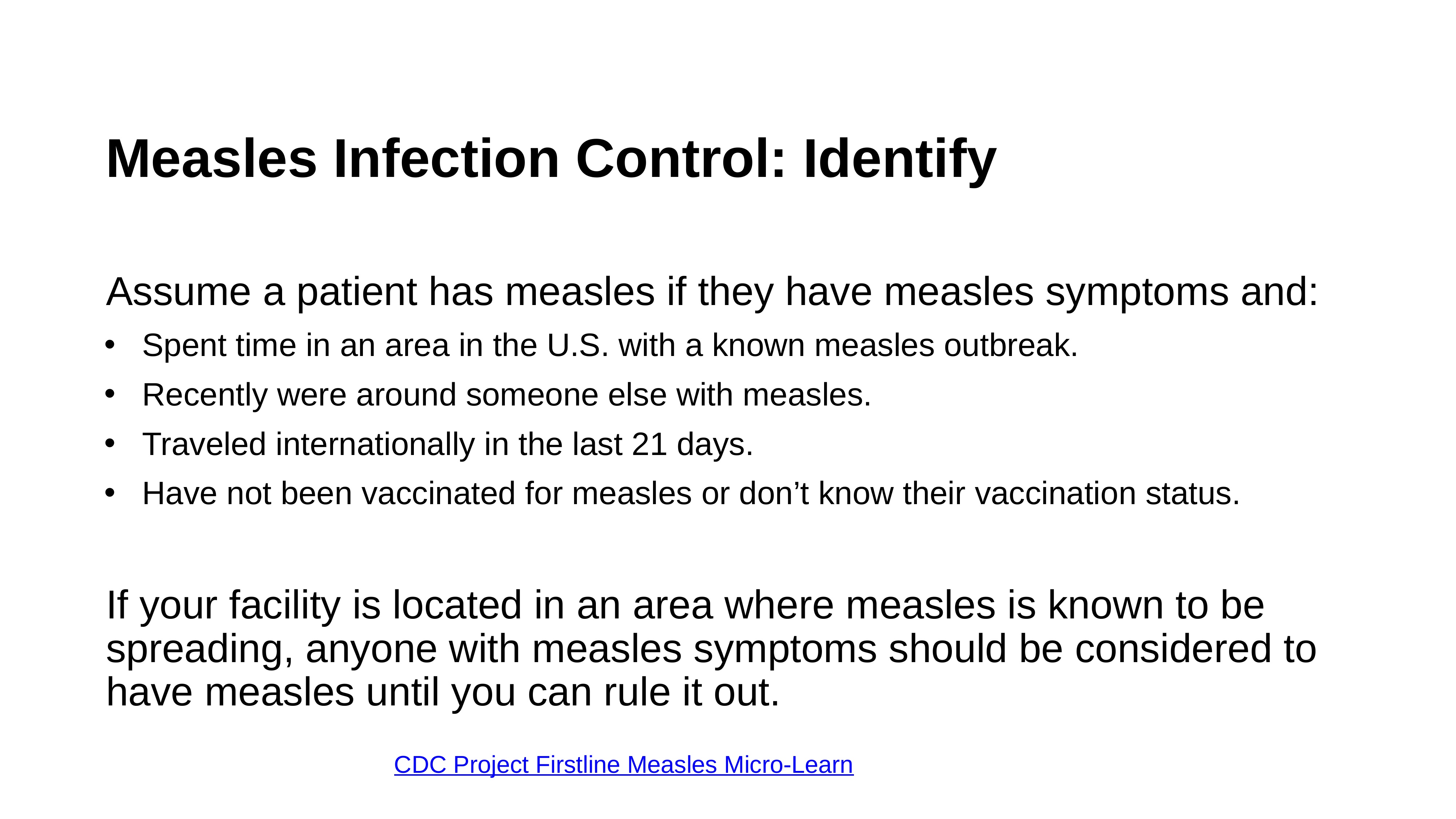

# Measles Infection Control: Identify

Assume a patient has measles if they have measles symptoms and:
Spent time in an area in the U.S. with a known measles outbreak.
Recently were around someone else with measles.
Traveled internationally in the last 21 days.
Have not been vaccinated for measles or don’t know their vaccination status.

If your facility is located in an area where measles is known to be spreading, anyone with measles symptoms should be considered to have measles until you can rule it out.
CDC Project Firstline Measles Micro-Learn